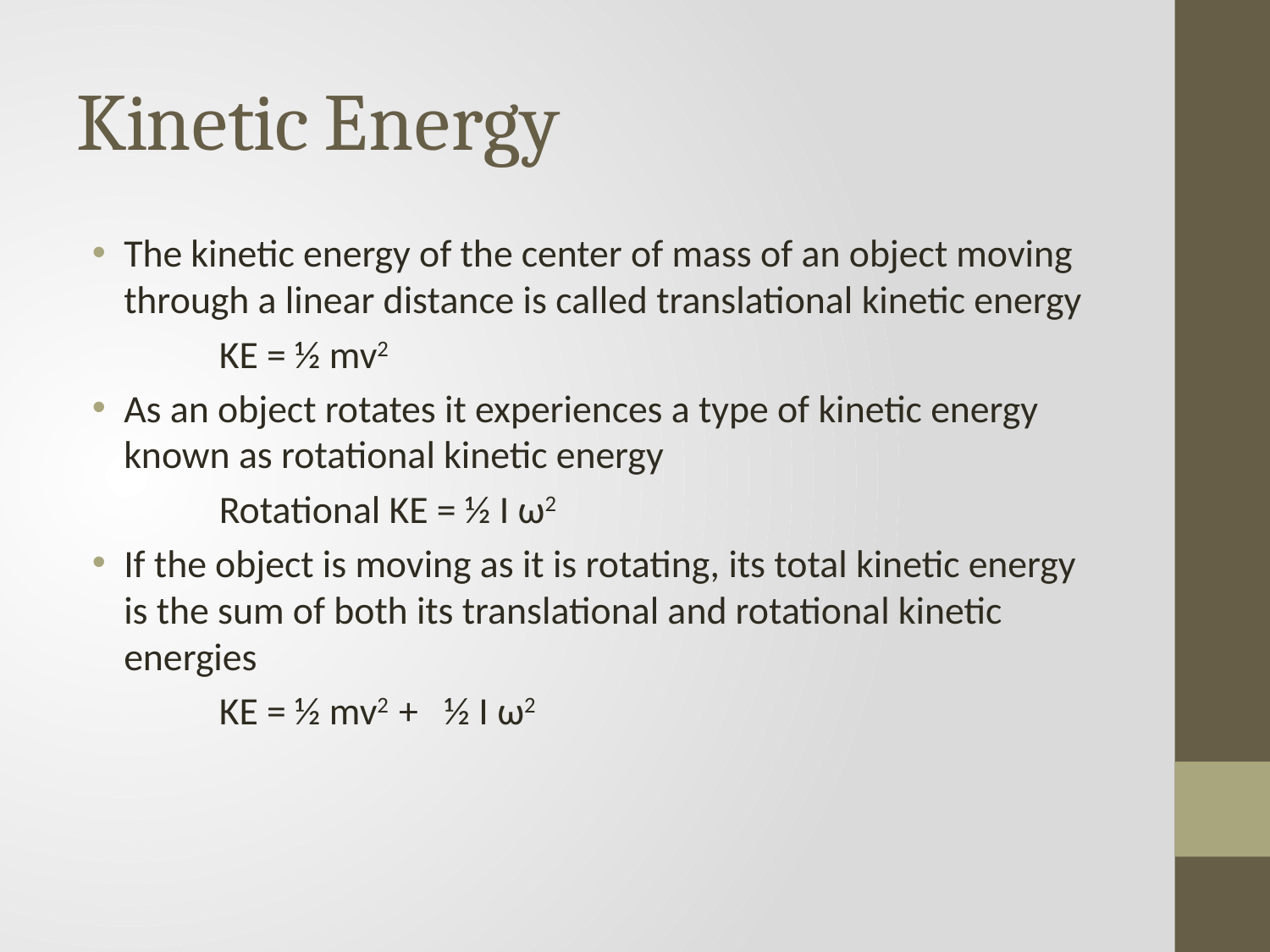

# Kinetic Energy
The kinetic energy of the center of mass of an object moving through a linear distance is called translational kinetic energy
	KE = ½ mv2
As an object rotates it experiences a type of kinetic energy known as rotational kinetic energy
	Rotational KE = ½ I ω2
If the object is moving as it is rotating, its total kinetic energy is the sum of both its translational and rotational kinetic energies
	KE = ½ mv2  +   ½ I ω2